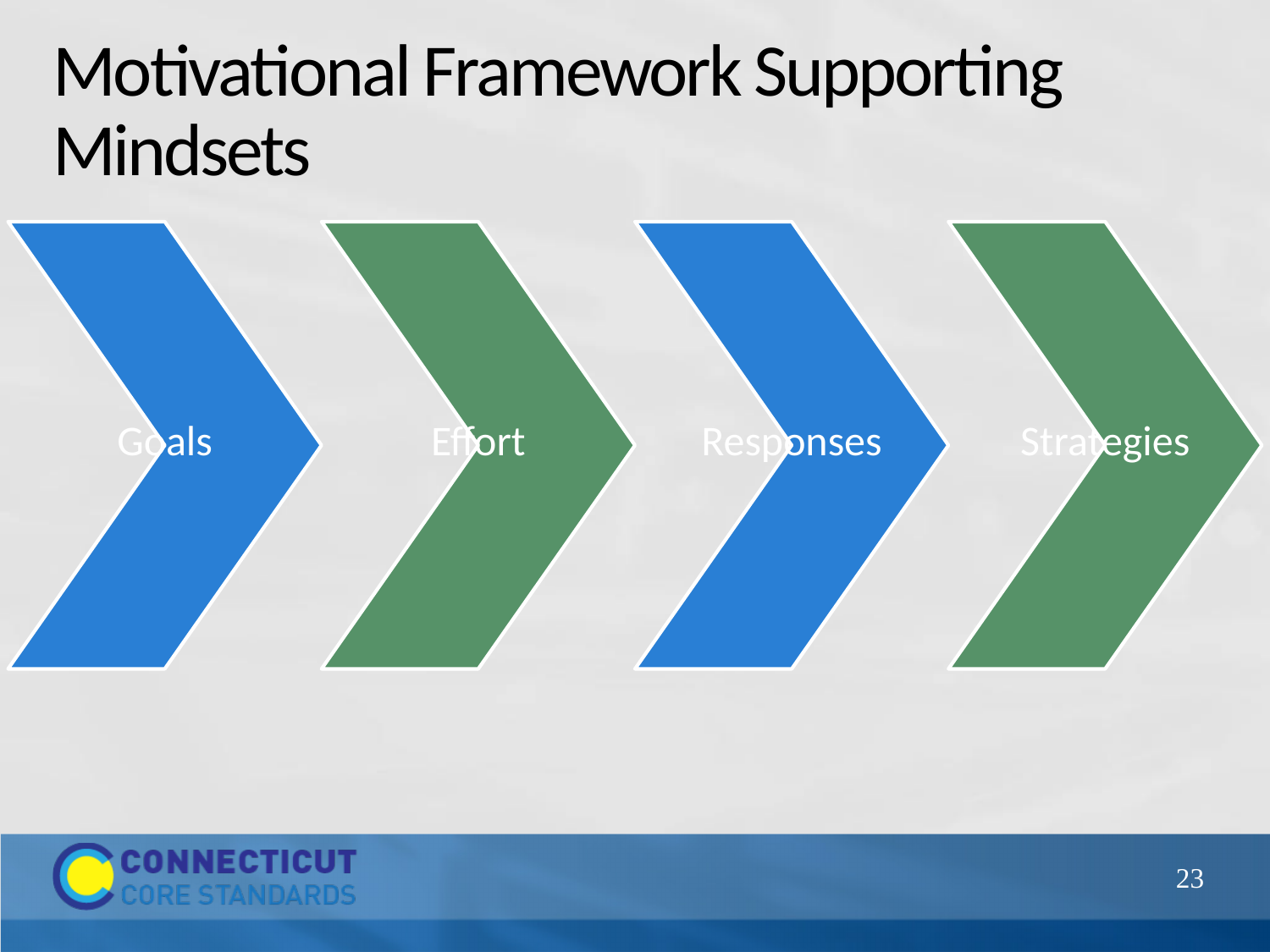

# Motivational Framework Supporting Mindsets
Goals
Effort
Responses
Strategies

23